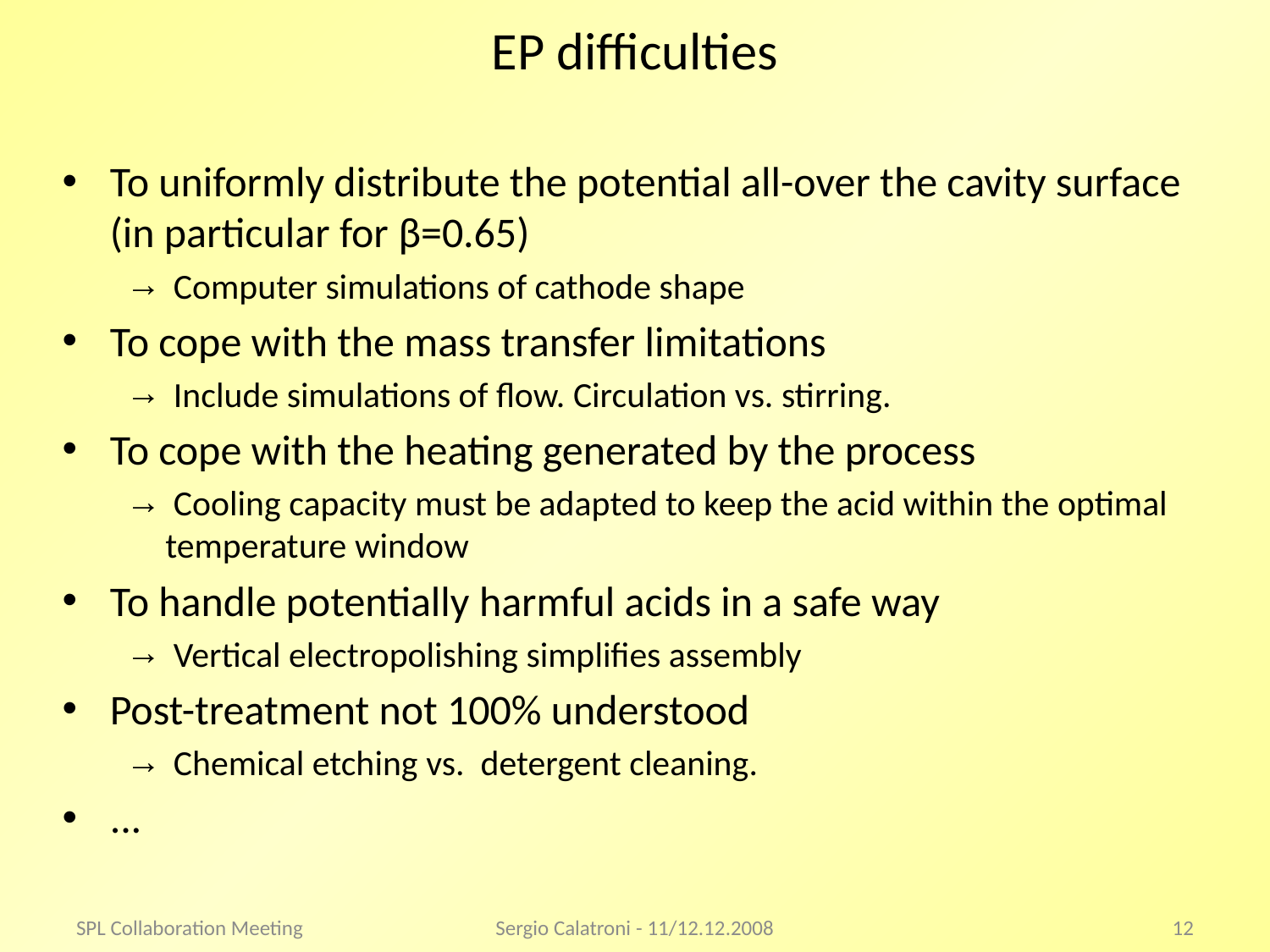

# EP difficulties

To uniformly distribute the potential all-over the cavity surface (in particular for β=0.65)
 Computer simulations of cathode shape
To cope with the mass transfer limitations
 Include simulations of flow. Circulation vs. stirring.
To cope with the heating generated by the process
 Cooling capacity must be adapted to keep the acid within the optimal temperature window
To handle potentially harmful acids in a safe way
 Vertical electropolishing simplifies assembly
Post-treatment not 100% understood
 Chemical etching vs.  detergent cleaning.
...

SPL Collaboration Meeting
Sergio Calatroni - 11/12.12.2008
12